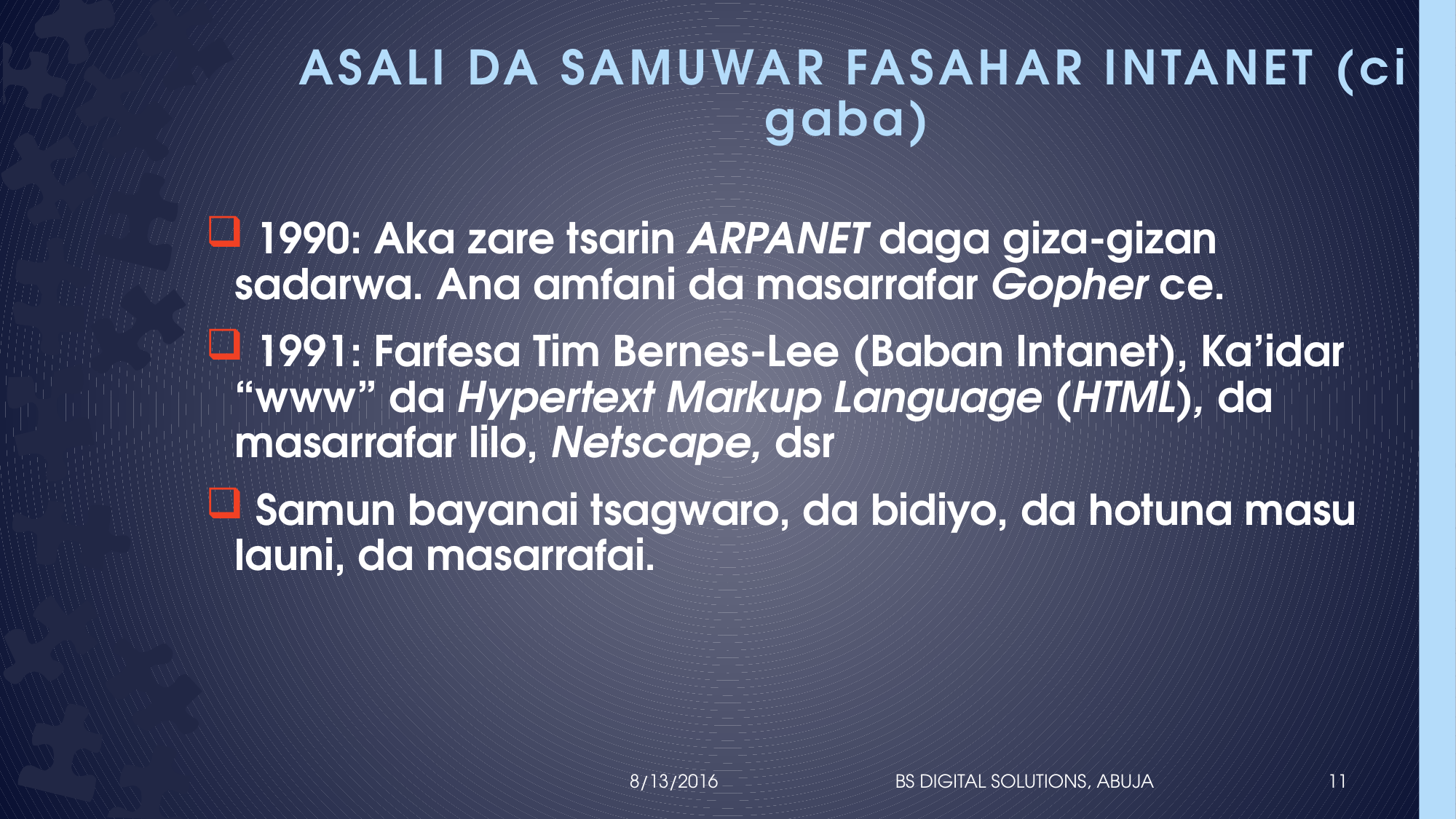

# ASALI DA SAMUWAR FASAHAR INTANET (ci gaba)
 1990: Aka zare tsarin ARPANET daga giza-gizan sadarwa. Ana amfani da masarrafar Gopher ce.
 1991: Farfesa Tim Bernes-Lee (Baban Intanet), Ka’idar “www” da Hypertext Markup Language (HTML), da masarrafar lilo, Netscape, dsr
 Samun bayanai tsagwaro, da bidiyo, da hotuna masu launi, da masarrafai.

8/13/2016
BS Digital Solutions, Abuja
11